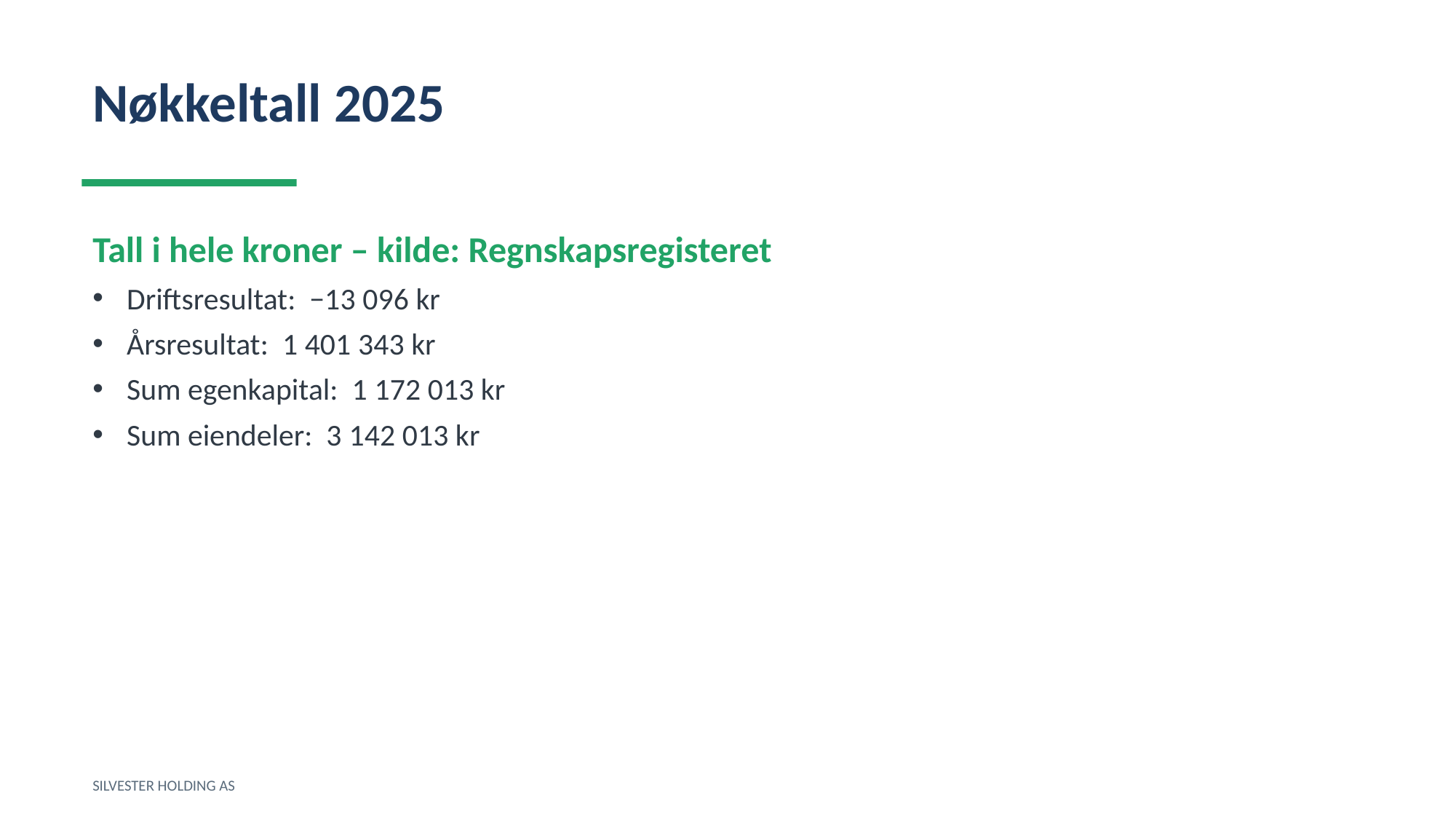

Nøkkeltall 2025

Tall i hele kroner – kilde: Regnskapsregisteret
Driftsresultat:  −13 096 kr
Årsresultat:  1 401 343 kr
Sum egenkapital:  1 172 013 kr
Sum eiendeler:  3 142 013 kr
SILVESTER HOLDING AS